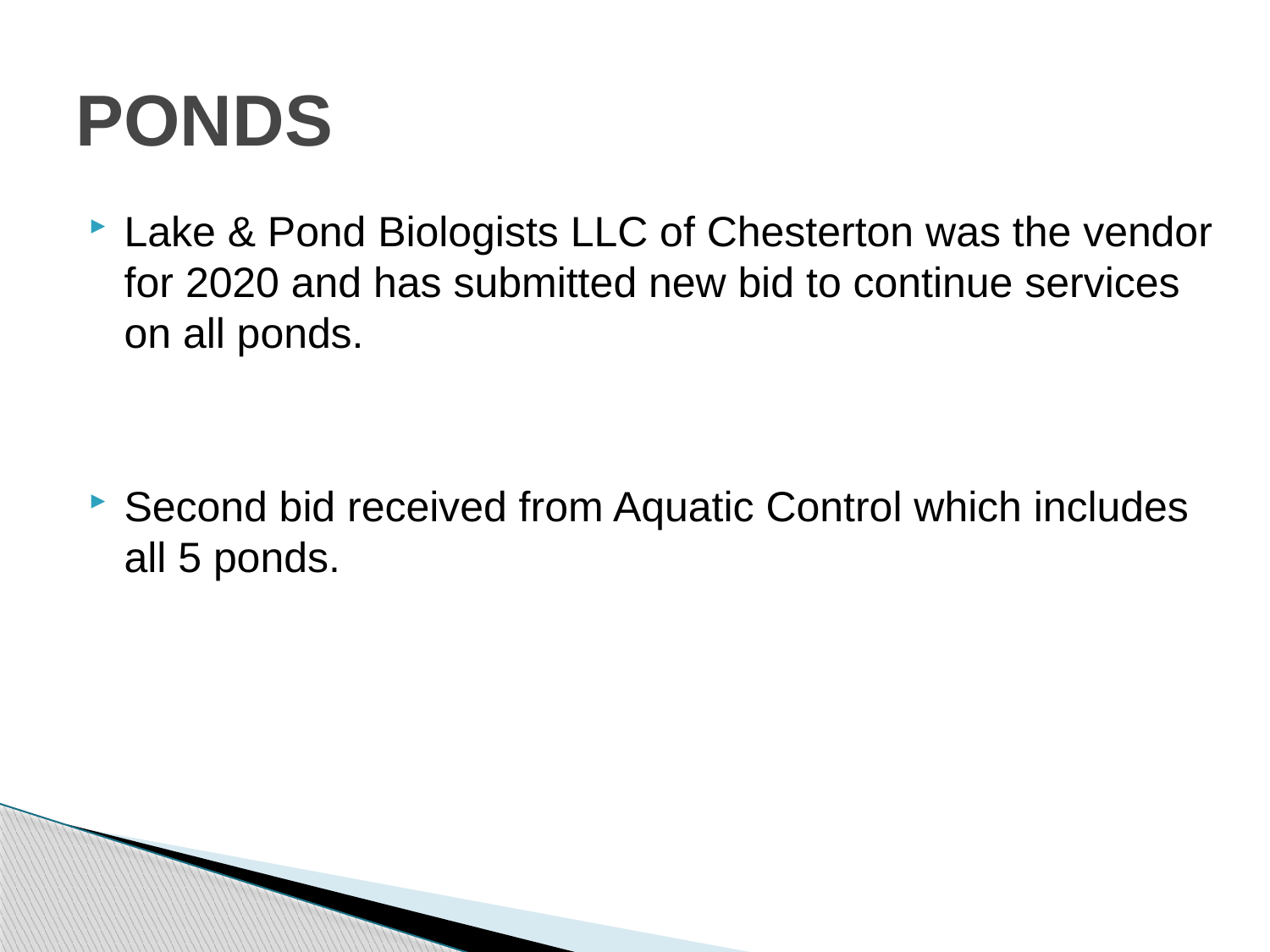

# PONDS
Lake & Pond Biologists LLC of Chesterton was the vendor for 2020 and has submitted new bid to continue services on all ponds.

Second bid received from Aquatic Control which includes all 5 ponds.